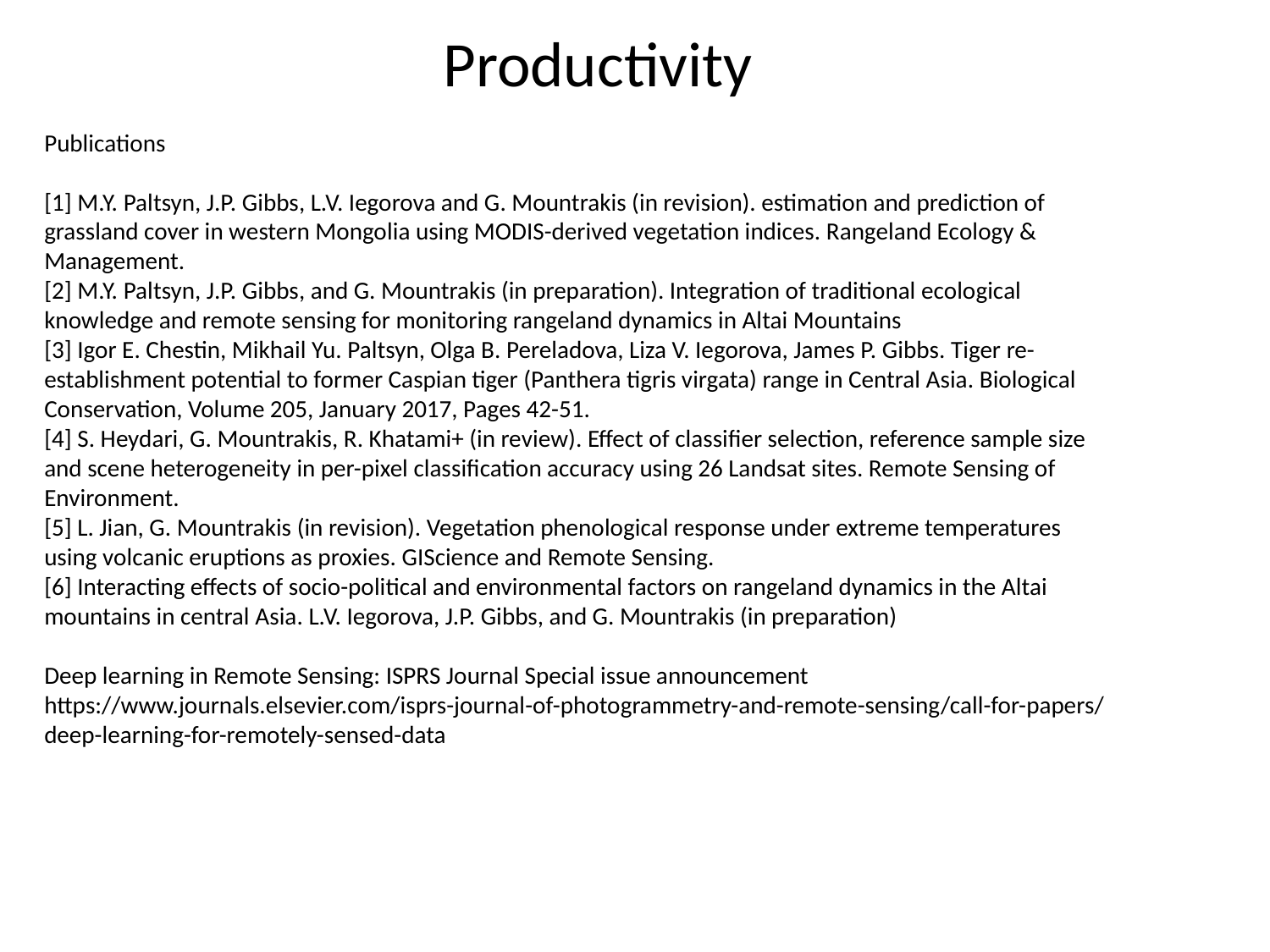

# Productivity
Publications

[1] M.Y. Paltsyn, J.P. Gibbs, L.V. Iegorova and G. Mountrakis (in revision). estimation and prediction of grassland cover in western Mongolia using MODIS-derived vegetation indices. Rangeland Ecology & Management.
[2] M.Y. Paltsyn, J.P. Gibbs, and G. Mountrakis (in preparation). Integration of traditional ecological knowledge and remote sensing for monitoring rangeland dynamics in Altai Mountains
[3] Igor E. Chestin, Mikhail Yu. Paltsyn, Olga B. Pereladova, Liza V. Iegorova, James P. Gibbs. Tiger re-establishment potential to former Caspian tiger (Panthera tigris virgata) range in Central Asia. Biological Conservation, Volume 205, January 2017, Pages 42-51.
[4] S. Heydari, G. Mountrakis, R. Khatami+ (in review). Effect of classifier selection, reference sample size and scene heterogeneity in per-pixel classification accuracy using 26 Landsat sites. Remote Sensing of Environment.
[5] L. Jian, G. Mountrakis (in revision). Vegetation phenological response under extreme temperatures using volcanic eruptions as proxies. GIScience and Remote Sensing.
[6] Interacting effects of socio-political and environmental factors on rangeland dynamics in the Altai mountains in central Asia. L.V. Iegorova, J.P. Gibbs, and G. Mountrakis (in preparation)

Deep learning in Remote Sensing: ISPRS Journal Special issue announcement
https://www.journals.elsevier.com/isprs-journal-of-photogrammetry-and-remote-sensing/call-for-papers/deep-learning-for-remotely-sensed-data